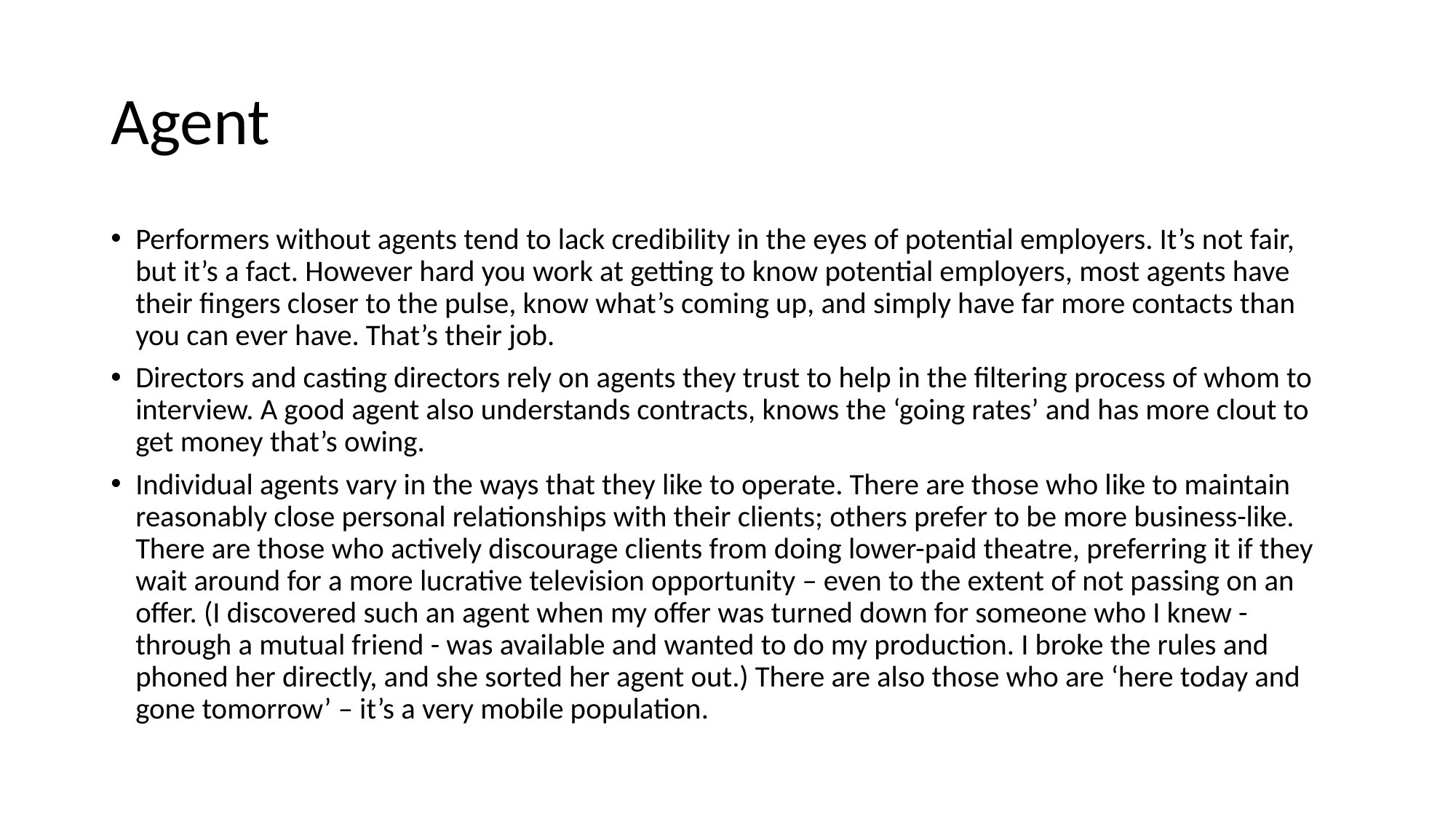

# Agent
Performers without agents tend to lack credibility in the eyes of potential employers. It’s not fair, but it’s a fact. However hard you work at getting to know potential employers, most agents have their fingers closer to the pulse, know what’s coming up, and simply have far more contacts than you can ever have. That’s their job.
Directors and casting directors rely on agents they trust to help in the filtering process of whom to interview. A good agent also understands contracts, knows the ‘going rates’ and has more clout to get money that’s owing.
Individual agents vary in the ways that they like to operate. There are those who like to maintain reasonably close personal relationships with their clients; others prefer to be more business-like. There are those who actively discourage clients from doing lower-paid theatre, preferring it if they wait around for a more lucrative television opportunity – even to the extent of not passing on an offer. (I discovered such an agent when my offer was turned down for someone who I knew - through a mutual friend - was available and wanted to do my production. I broke the rules and phoned her directly, and she sorted her agent out.) There are also those who are ‘here today and gone tomorrow’ – it’s a very mobile population.